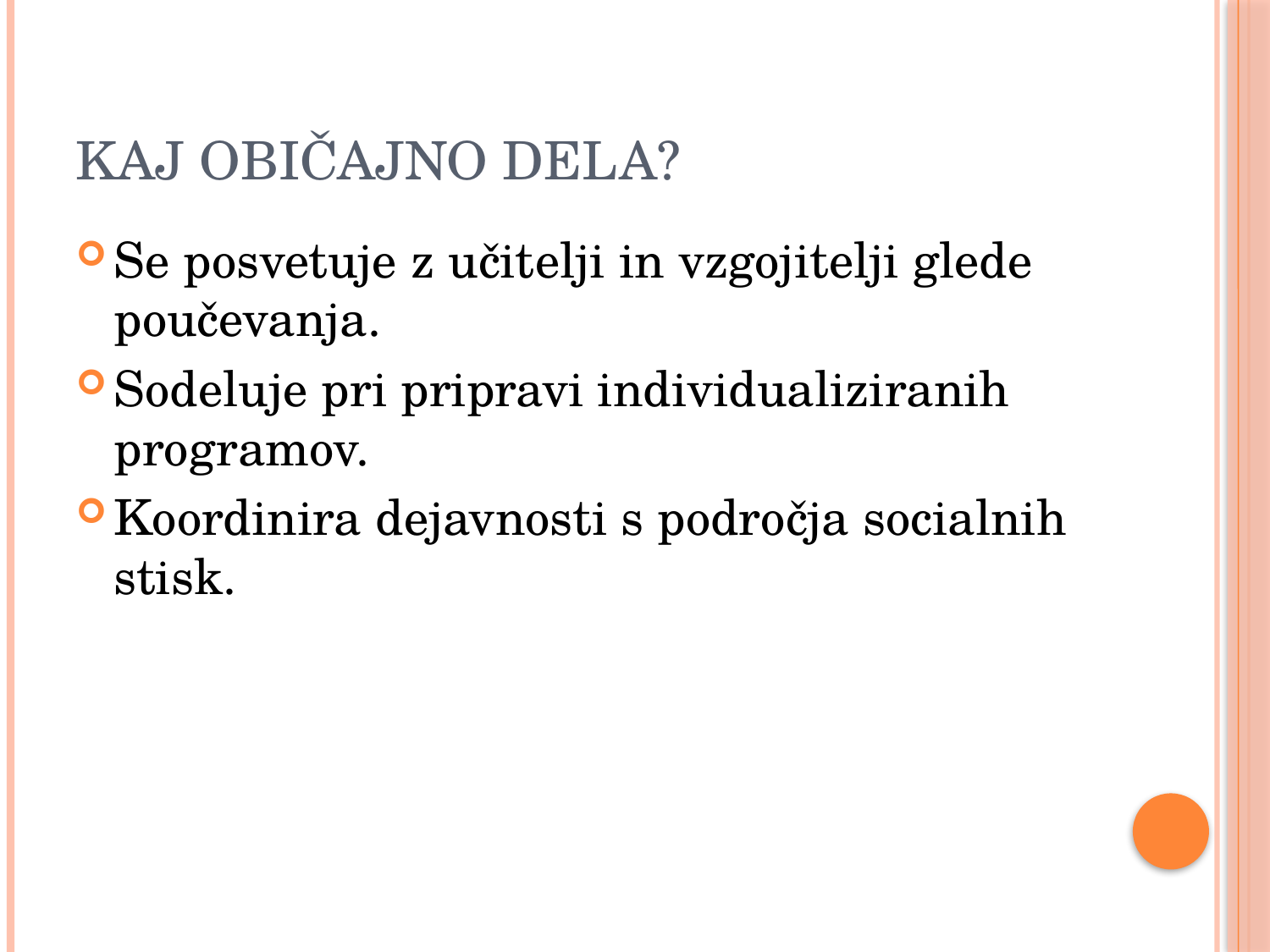

# Kaj običajno dela?
Se posvetuje z učitelji in vzgojitelji glede poučevanja.
Sodeluje pri pripravi individualiziranih programov.
Koordinira dejavnosti s področja socialnih stisk.